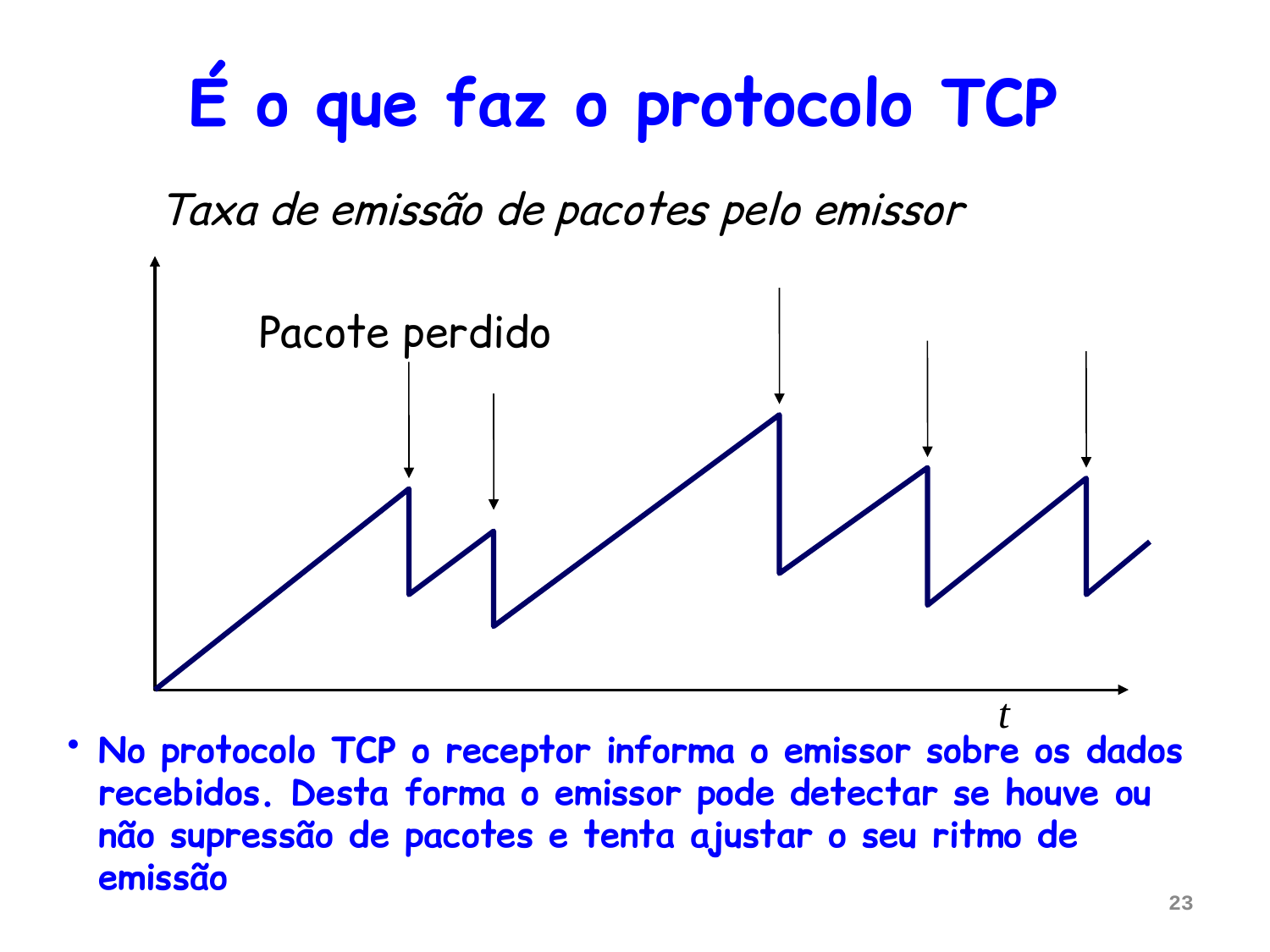

# É o que faz o protocolo TCP
Taxa de emissão de pacotes pelo emissor

Pacote perdido

t
No protocolo TCP o receptor informa o emissor sobre os dados recebidos. Desta forma o emissor pode detectar se houve ou não supressão de pacotes e tenta ajustar o seu ritmo de emissão
23